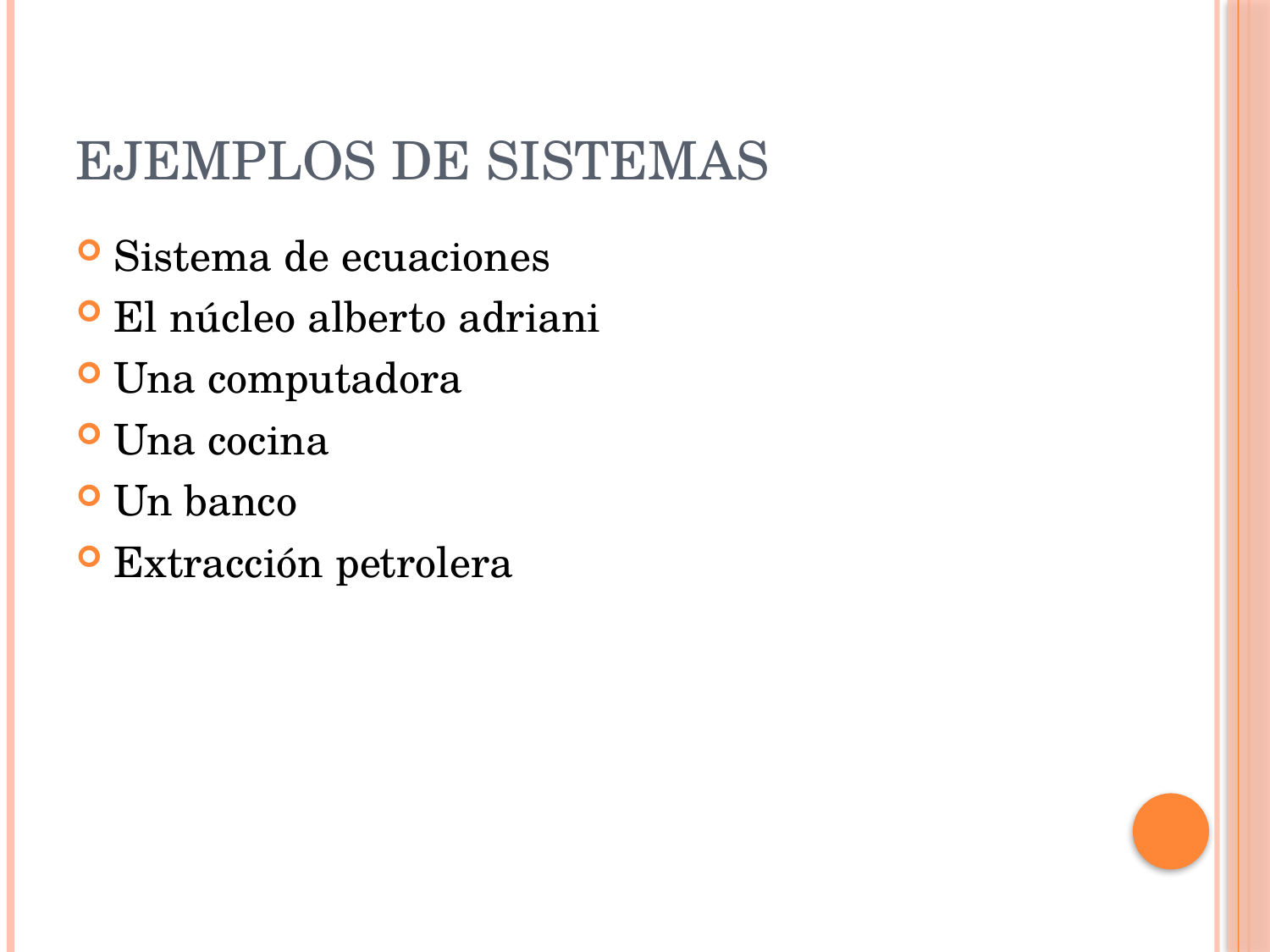

# Ejemplos de Sistemas
Sistema de ecuaciones
El núcleo alberto adriani
Una computadora
Una cocina
Un banco
Extracción petrolera